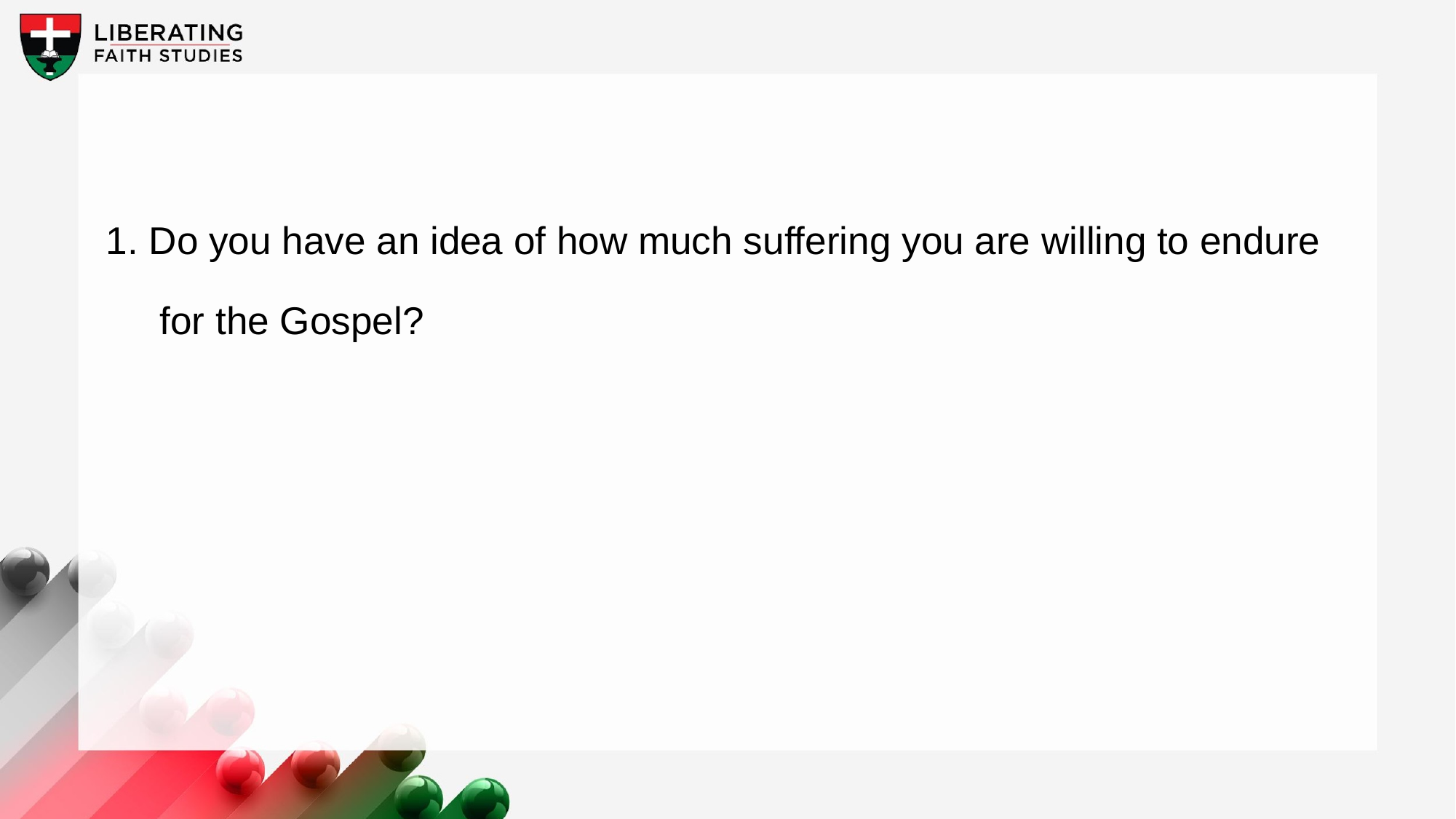

1. Do you have an idea of how much suffering you are willing to endure for the Gospel?